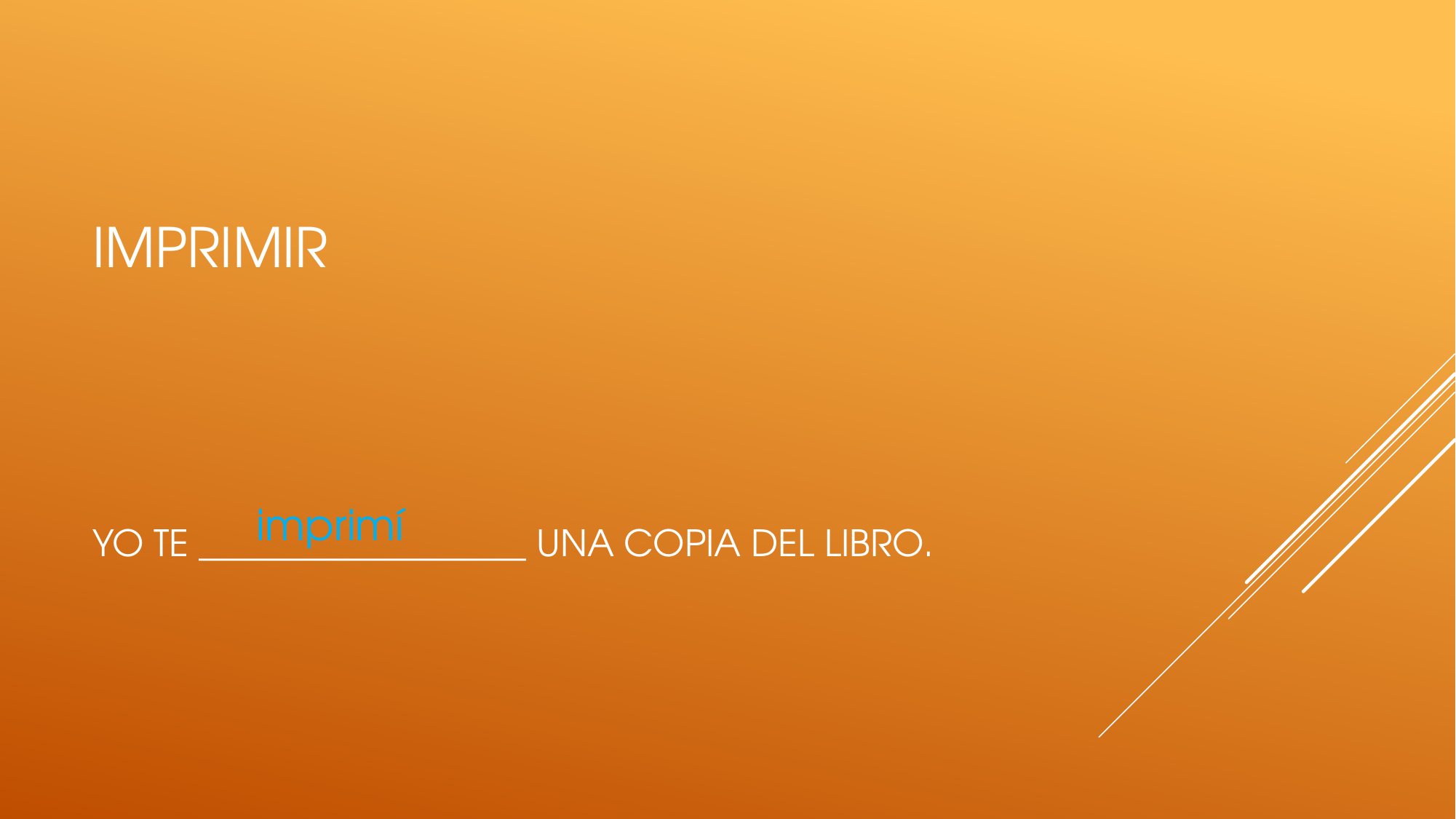

# imprimir
Yo te __________________ una copia del libro.
imprimí